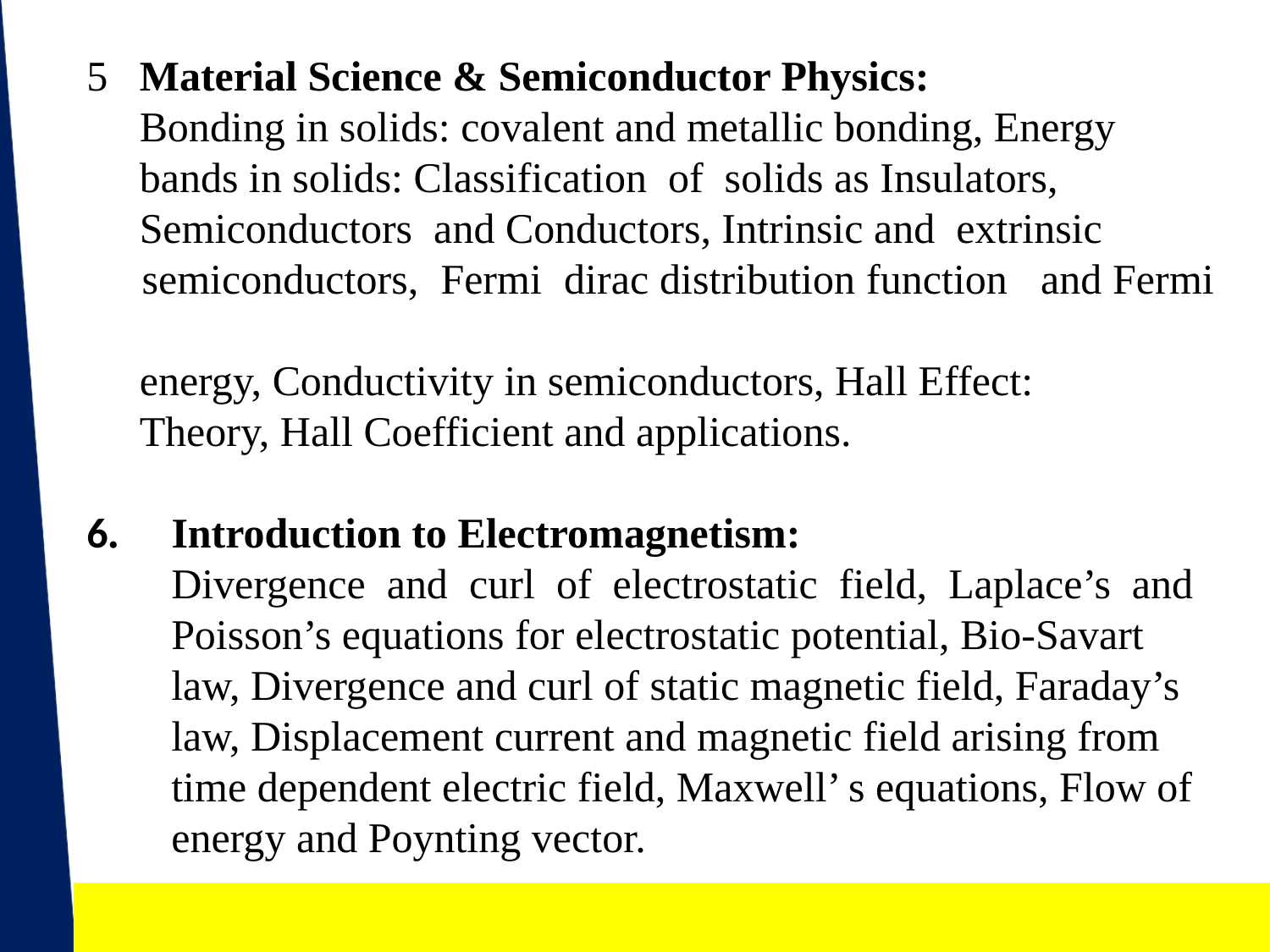

5   Material Science & Semiconductor Physics:
     Bonding in solids: covalent and metallic bonding, Energy
     bands in solids: Classification  of  solids as Insulators,
     Semiconductors  and Conductors, Intrinsic and  extrinsic
     semiconductors,  Fermi  dirac distribution function   and Fermi
     energy, Conductivity in semiconductors, Hall Effect:
     Theory, Hall Coefficient and applications.

6.     Introduction to Electromagnetism:
        Divergence  and  curl  of  electrostatic  field,  Laplace’s  and
        Poisson’s equations for electrostatic potential, Bio-Savart
        law, Divergence and curl of static magnetic field, Faraday’s
        law, Displacement current and magnetic field arising from
        time dependent electric field, Maxwell’ s equations, Flow of
        energy and Poynting vector.